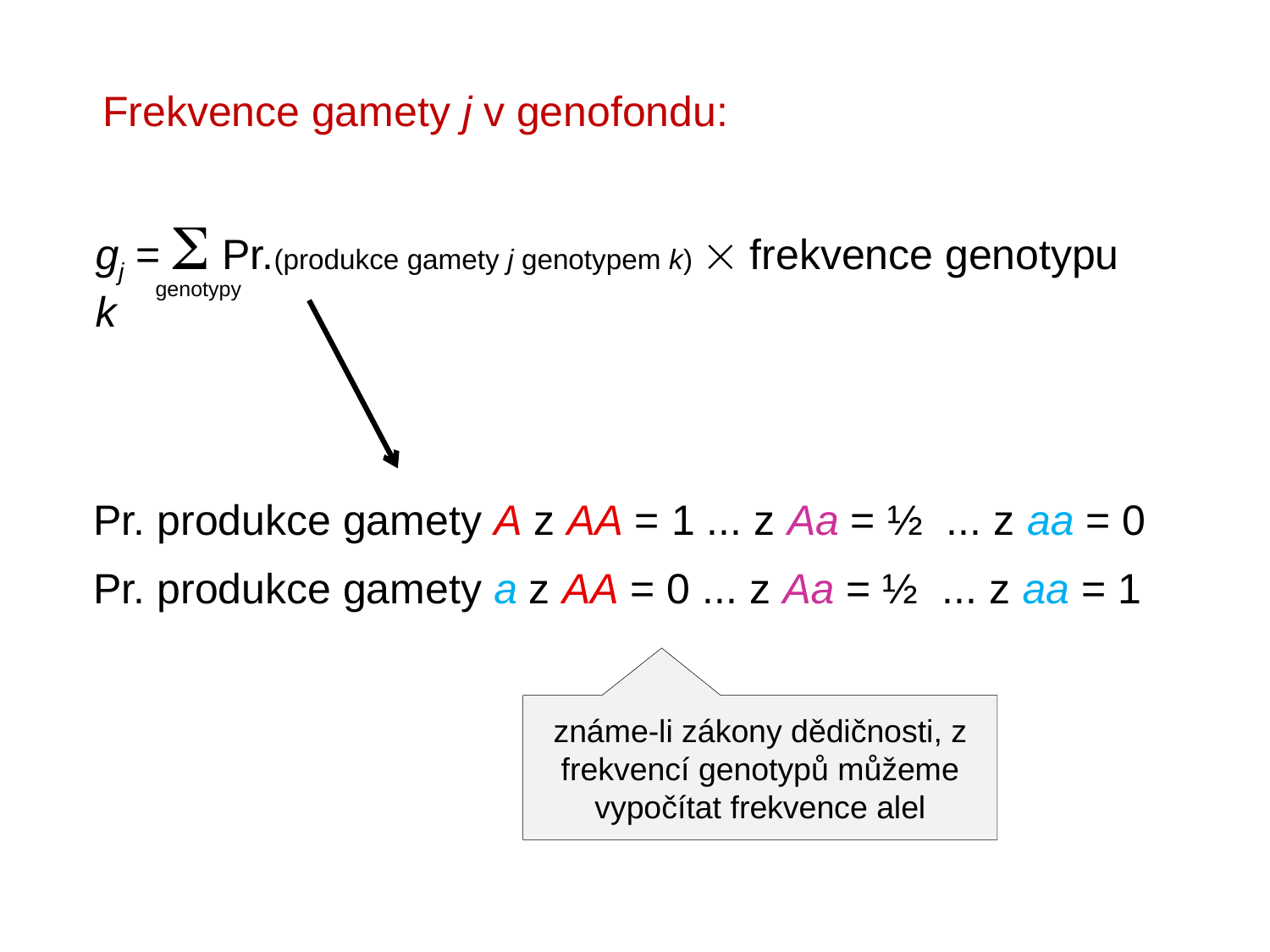

Frekvence gamety j v genofondu:
gj = Σ Pr.(produkce gamety j genotypem k) × frekvence genotypu k
genotypy
Pr. produkce gamety A z AA = 1 ... z Aa = ½  ... z aa = 0
Pr. produkce gamety a z AA = 0 ... z Aa = ½  ... z aa = 1
známe-li zákony dědičnosti, z frekvencí genotypů můžeme vypočítat frekvence alel